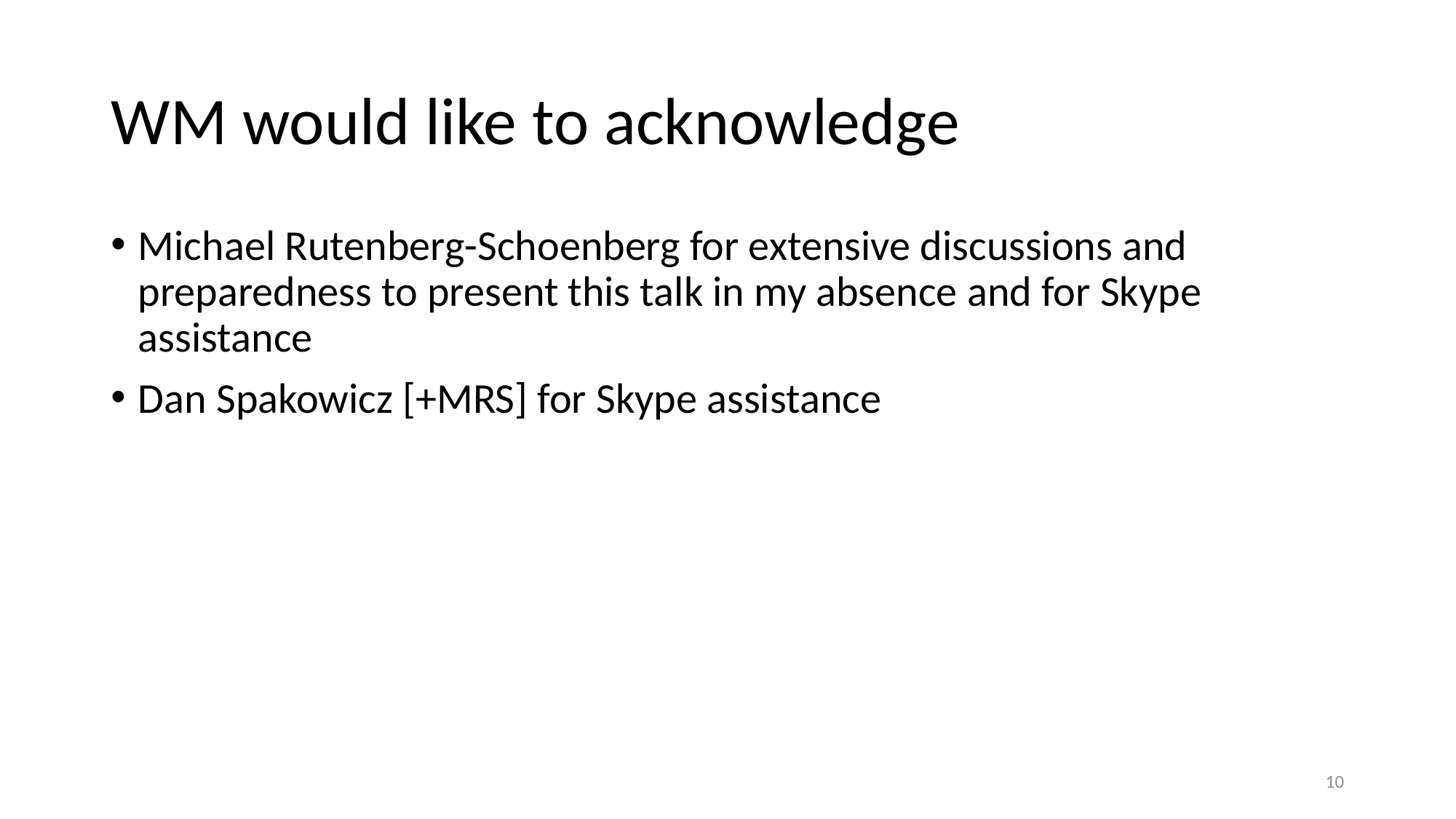

# WM would like to acknowledge
Michael Rutenberg-Schoenberg for extensive discussions and preparedness to present this talk in my absence and for Skype assistance
Dan Spakowicz [+MRS] for Skype assistance
10